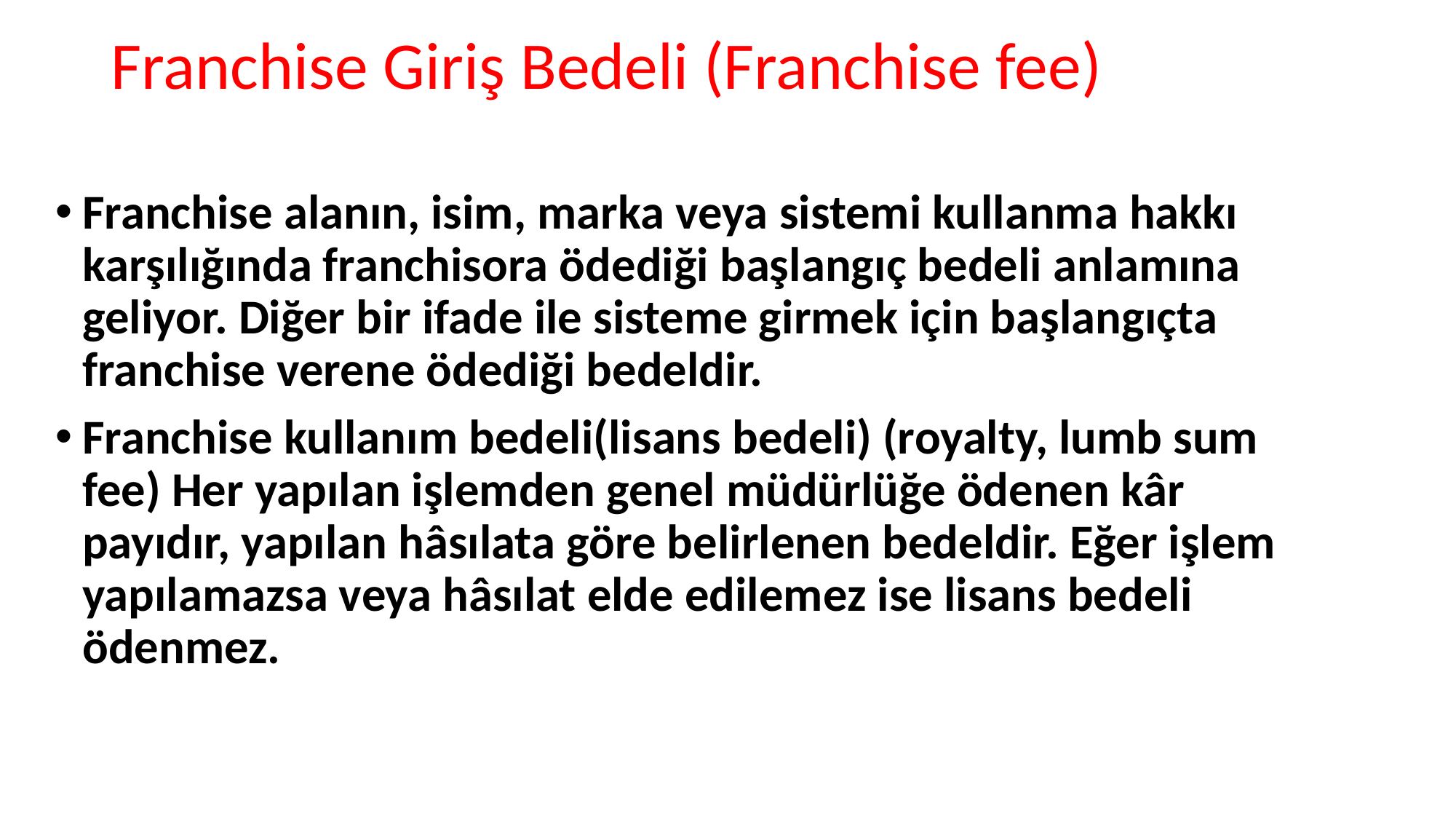

# Franchise Giriş Bedeli (Franchise fee)

Franchise alanın, isim, marka veya sistemi kullanma hakkı karşılığında franchisora ödediği başlangıç bedeli anlamına geliyor. Diğer bir ifade ile sisteme girmek için başlangıçta franchise verene ödediği bedeldir.
Franchise kullanım bedeli(lisans bedeli) (royalty, lumb sum fee) Her yapılan işlemden genel müdürlüğe ödenen kâr payıdır, yapılan hâsılata göre belirlenen bedeldir. Eğer işlem yapılamazsa veya hâsılat elde edilemez ise lisans bedeli ödenmez.